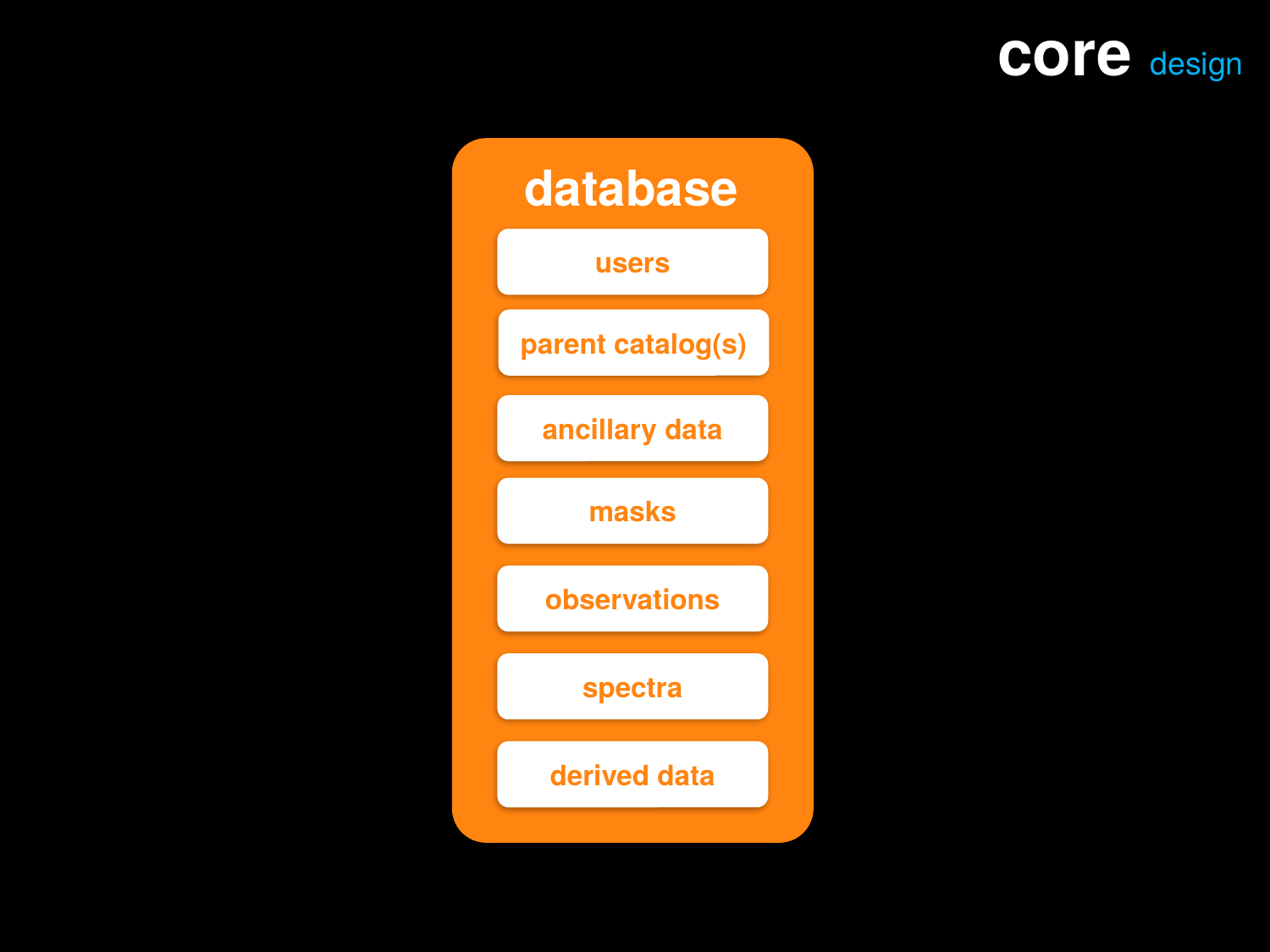

core
design

database
users
parent catalog(s)
ancillary data
masks
observations
spectra
derived data